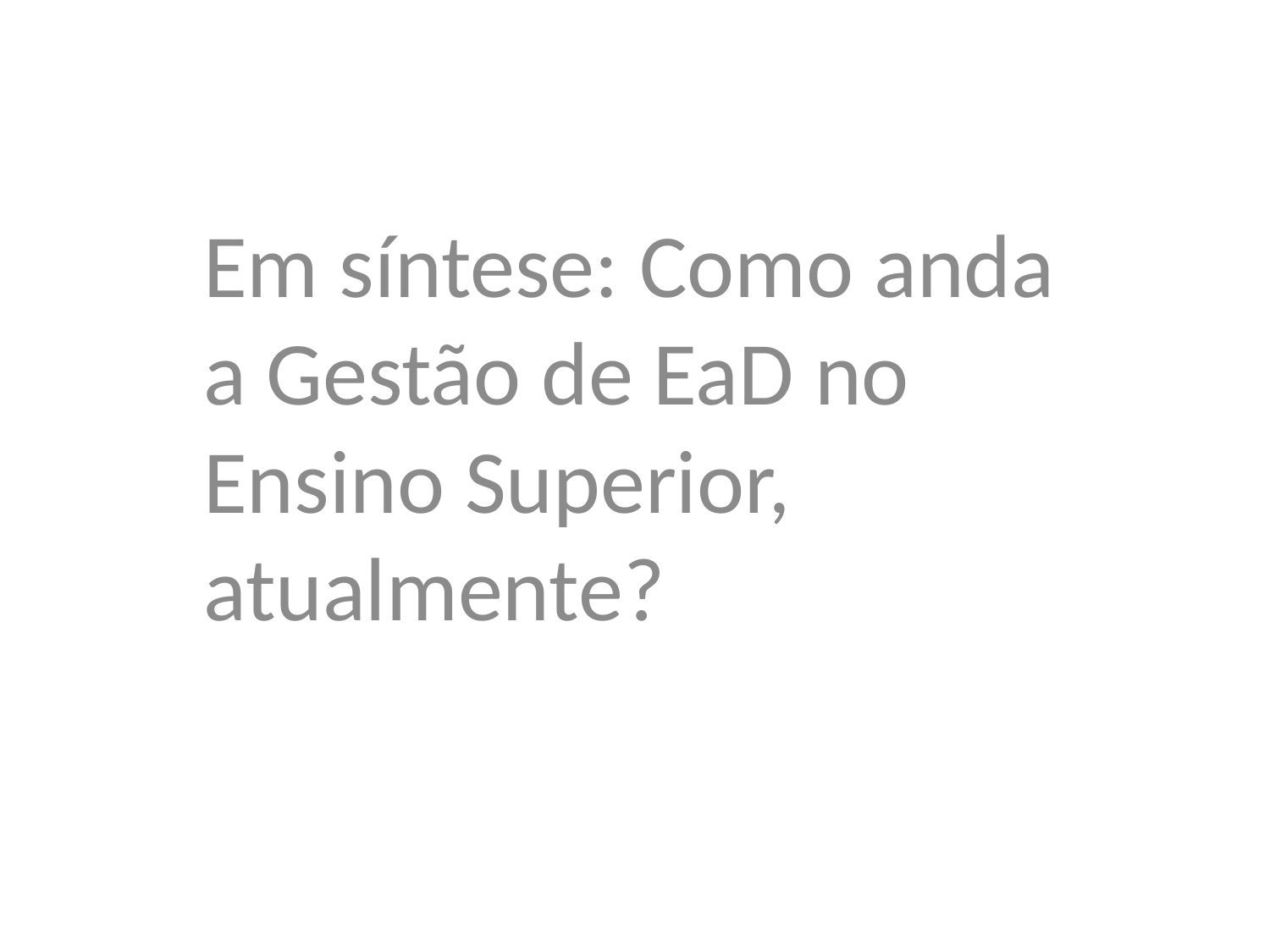

Em síntese: Como anda a Gestão de EaD no Ensino Superior, atualmente?